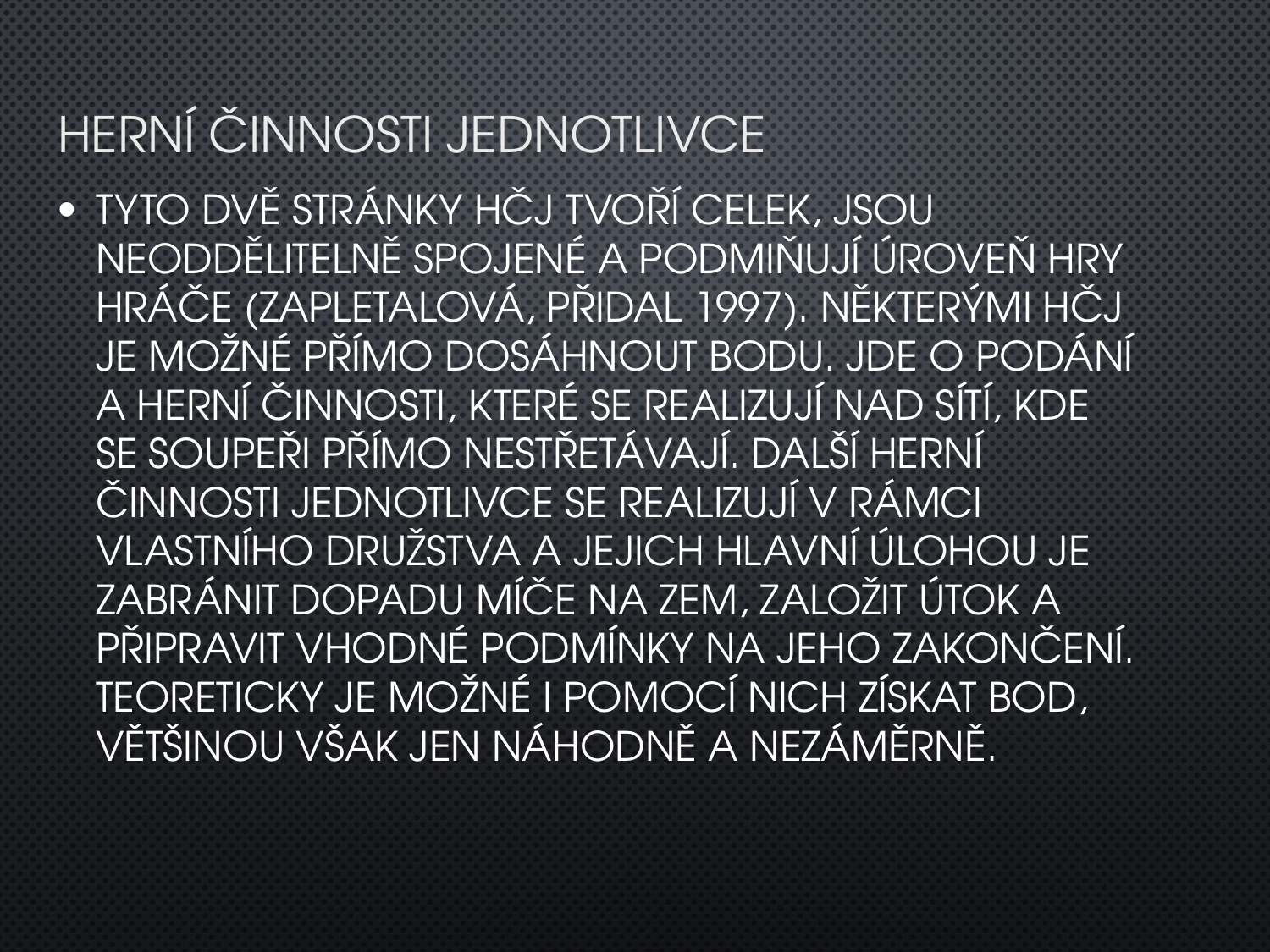

# Herní činnosti jednotlivce
Tyto dvě stránky HČJ tvoří celek, jsou neoddělitelně spojené a podmiňují úroveň hry hráče (Zapletalová, Přidal 1997). Některými HČJ je možné přímo dosáhnout bodu. Jde o podání a herní činnosti, které se realizují nad sítí, kde se soupeři přímo nestřetávají. Další herní činnosti jednotlivce se realizují v rámci vlastního družstva a jejich hlavní úlohou je zabránit dopadu míče na zem, založit útok a připravit vhodné podmínky na jeho zakončení. Teoreticky je možné i pomocí nich získat bod, většinou však jen náhodně a nezáměrně.